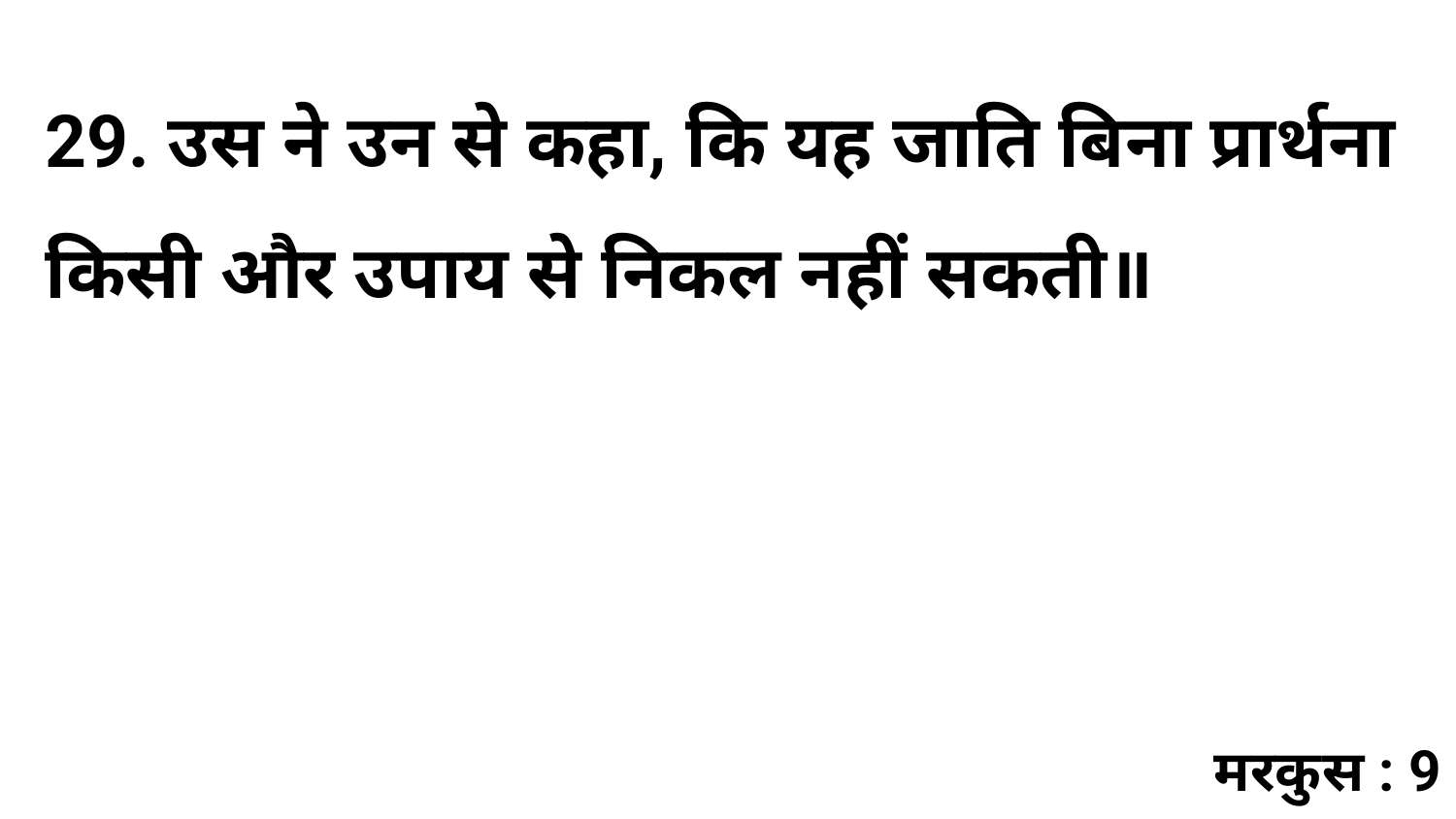

29. उस ने उन से कहा, कि यह जाति बिना प्रार्थना किसी और उपाय से निकल नहीं सकती॥
मरकुस : 9